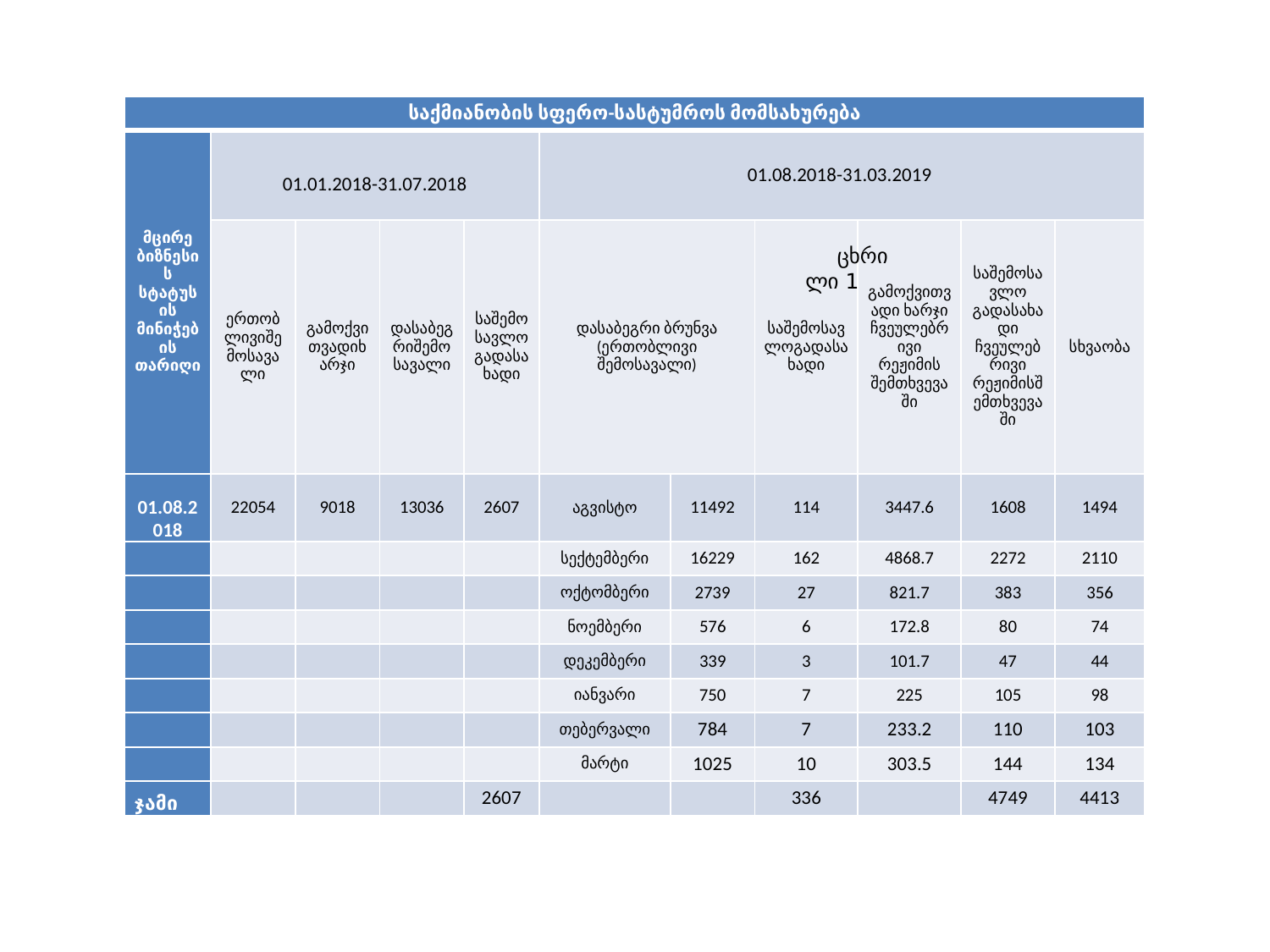

| საქმიანობის სფერო-სასტუმროს მომსახურება |  |  |  |  |  |  |  |  |  |  |
| --- | --- | --- | --- | --- | --- | --- | --- | --- | --- | --- |
| მცირე ბიზნესის სტატუსის მინიჭების თარიღი | 01.01.2018-31.07.2018 |  |  |  | 01.08.2018-31.03.2019 |  |  |  |  |  |
|  | ერთობლივიშემოსავალი | გამოქვითვადიხარჯი | დასაბეგრიშემოსავალი | საშემოსავლოგადასახადი | დასაბეგრი ბრუნვა (ერთობლივი შემოსავალი) |  | საშემოსავლოგადასახადი | გამოქვითვადი ხარჯი ჩვეულებრივი რეჟიმის შემთხვევაში | საშემოსავლო გადასახადი ჩვეულებრივი რეჟიმისშემთხვევაში | სხვაობა |
| 01.08.2018 | 22054 | 9018 | 13036 | 2607 | აგვისტო | 11492 | 114 | 3447.6 | 1608 | 1494 |
|  |  |  |  |  | სექტემბერი | 16229 | 162 | 4868.7 | 2272 | 2110 |
|  |  |  |  |  | ოქტომბერი | 2739 | 27 | 821.7 | 383 | 356 |
|  |  |  |  |  | ნოემბერი | 576 | 6 | 172.8 | 80 | 74 |
|  |  |  |  |  | დეკემბერი | 339 | 3 | 101.7 | 47 | 44 |
|  |  |  |  |  | იანვარი | 750 | 7 | 225 | 105 | 98 |
|  |  |  |  |  | თებერვალი | 784 | 7 | 233.2 | 110 | 103 |
|  |  |  |  |  | მარტი | 1025 | 10 | 303.5 | 144 | 134 |
| ჯამი |  |  |  | 2607 |  |  | 336 |  | 4749 | 4413 |
ცხრილი 1